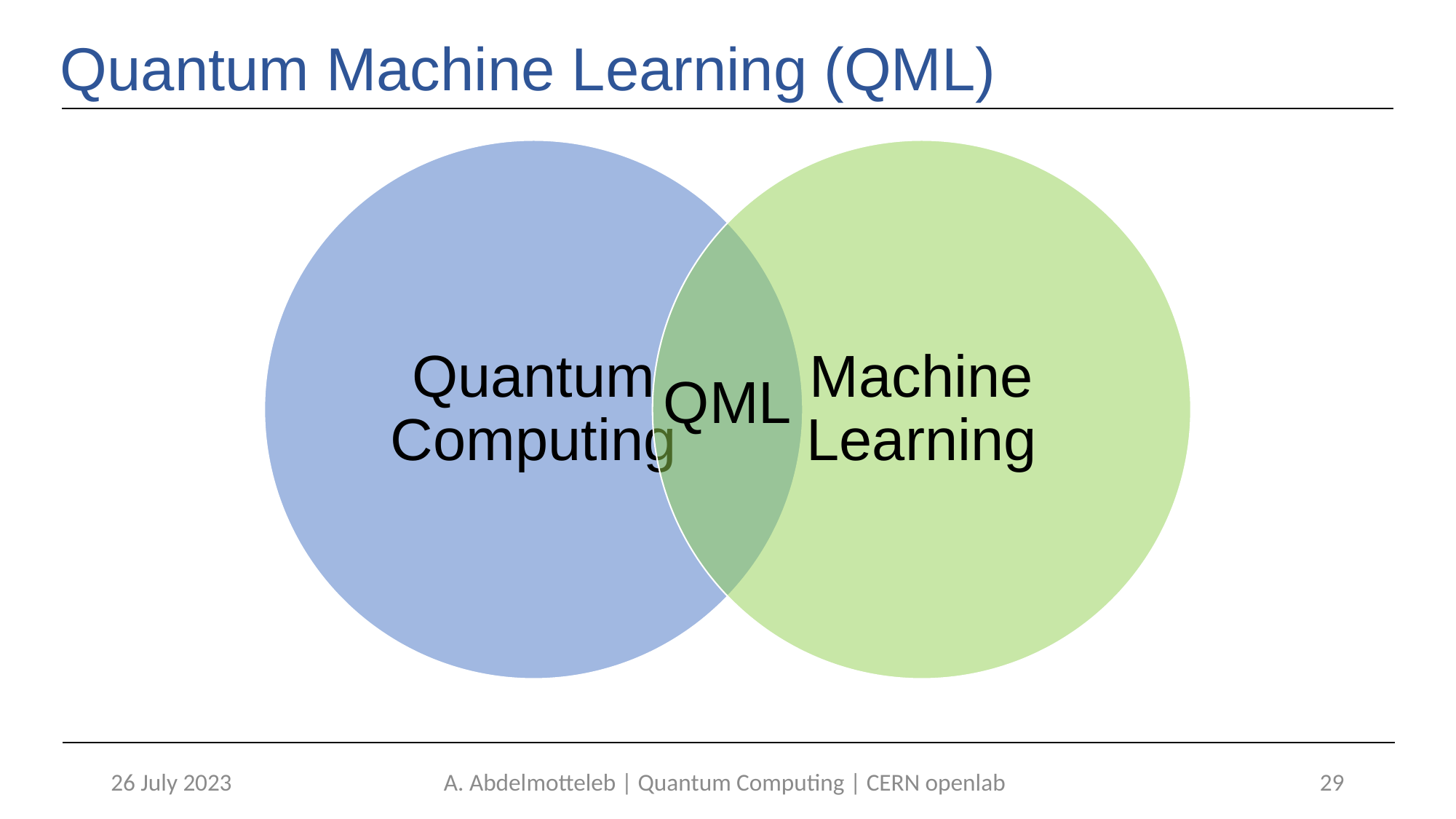

Quantum Machine Learning (QML)
Quantum Computing
Machine Learning
QML
26 July 2023
A. Abdelmotteleb | Quantum Computing | CERN openlab
29